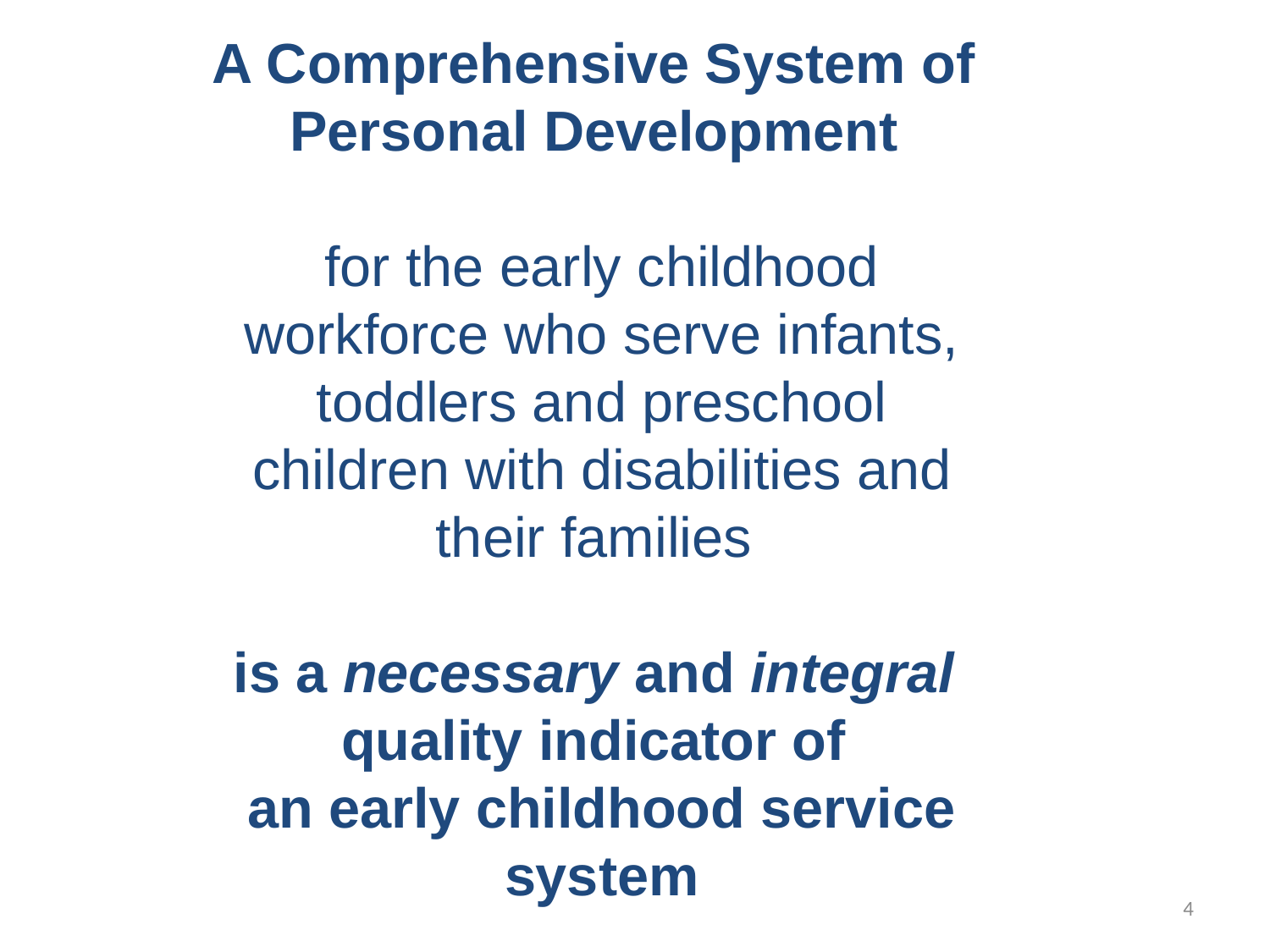

A Comprehensive System of
Personal Development

for the early childhood workforce who serve infants, toddlers and preschool children with disabilities and their families

is a necessary and integral
quality indicator of
an early childhood service system

#
4